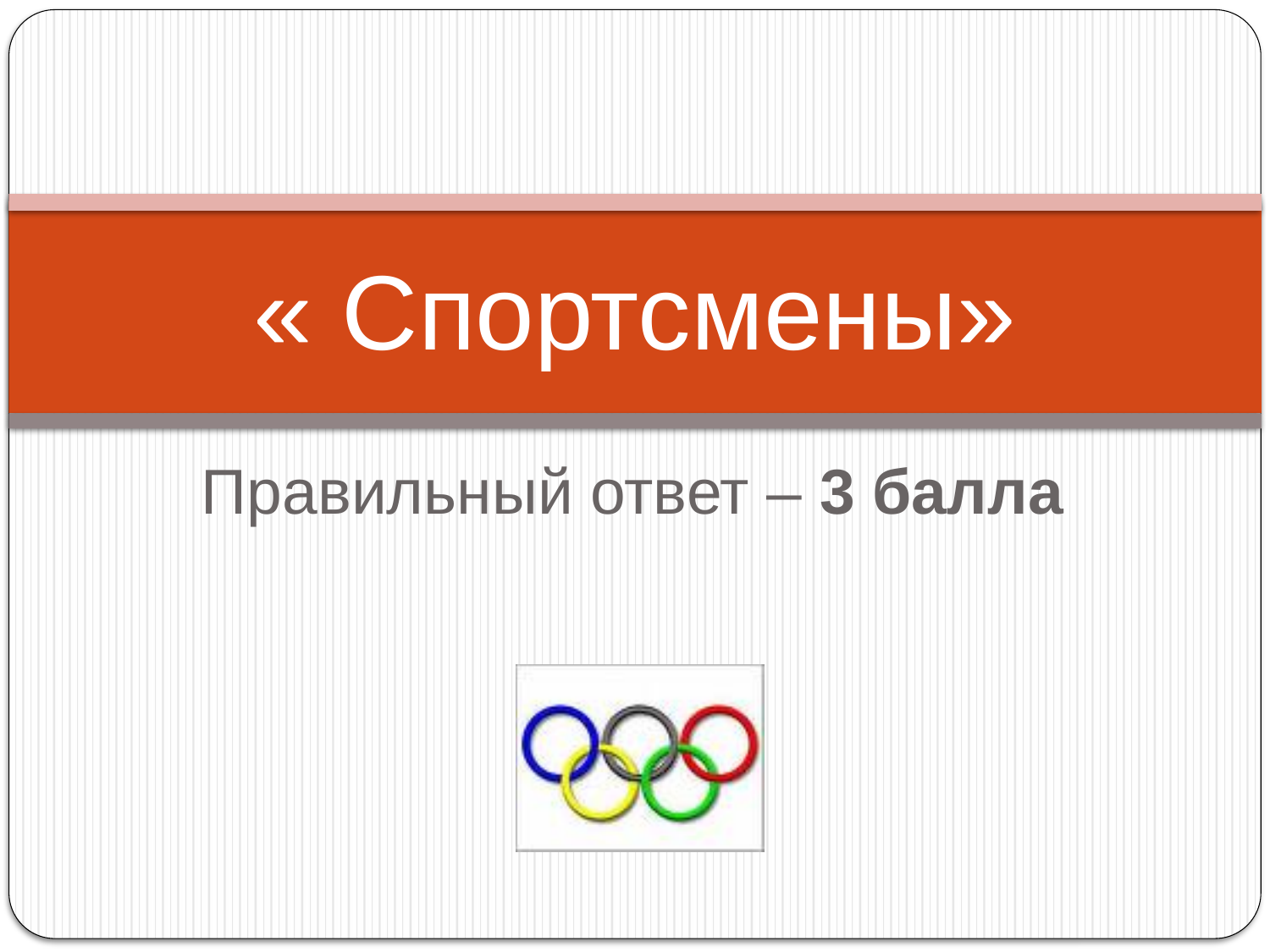

« Спортсмены»
Правильный ответ – 3 балла